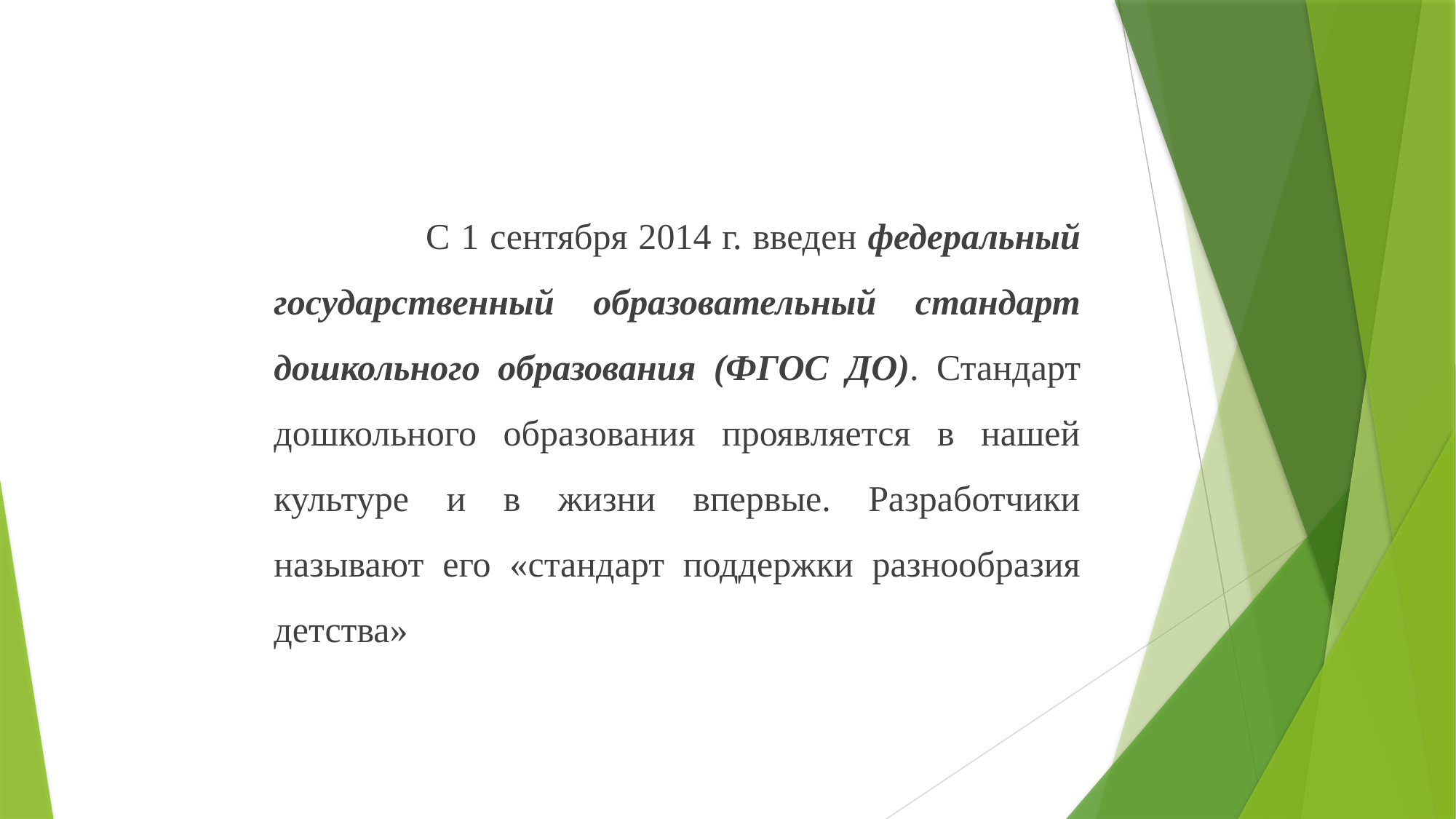

С 1 сентября 2014 г. введен федеральный государственный образовательный стандарт дошкольного образования (ФГОС ДО). Стандарт дошкольного образования проявляется в нашей культуре и в жизни впервые. Разработчики называют его «стандарт поддержки разнообразия детства»